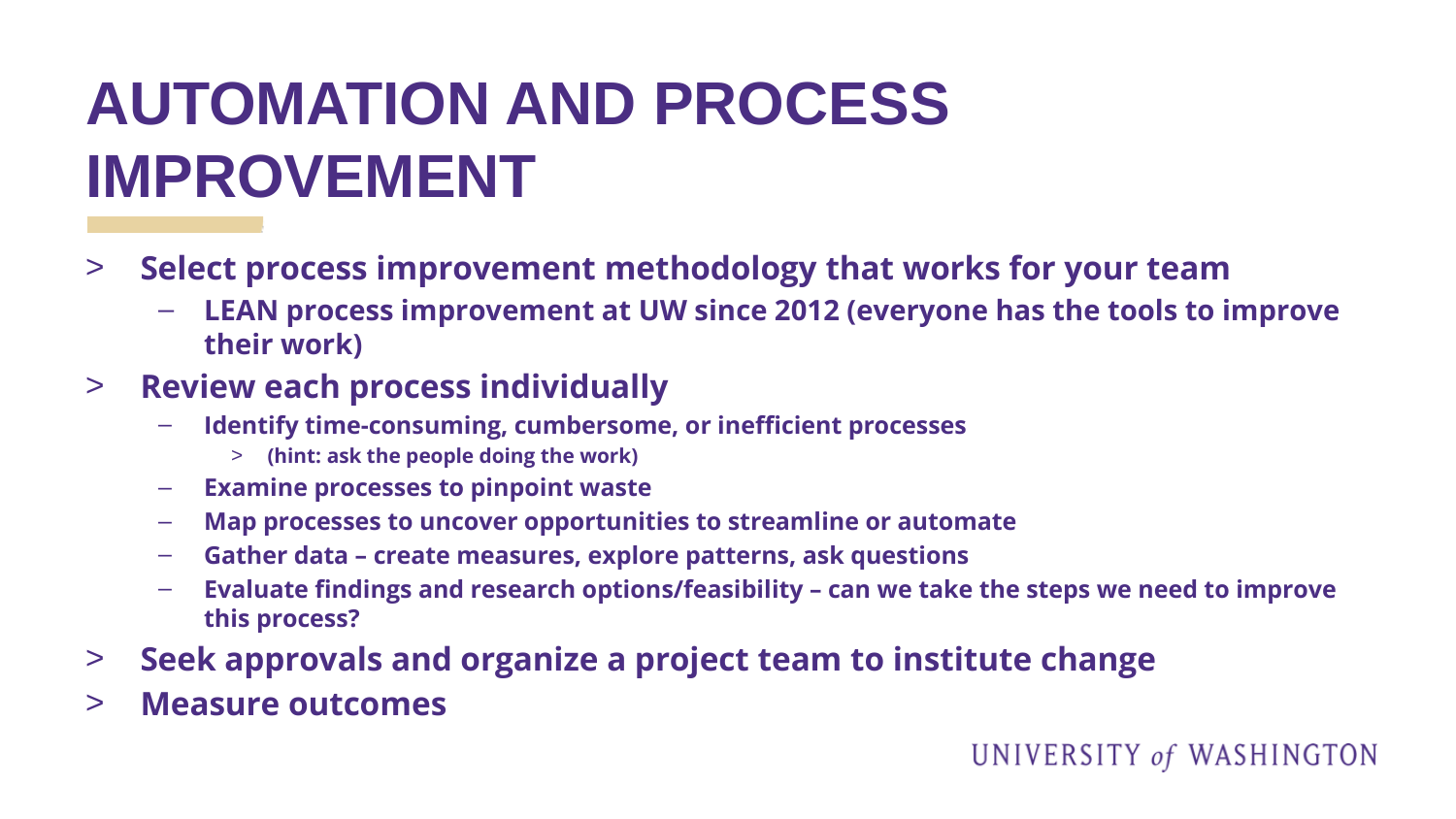

# AUTOMATION AND PROCESS IMPROVEMENT
Select process improvement methodology that works for your team
LEAN process improvement at UW since 2012 (everyone has the tools to improve their work)
Review each process individually
Identify time-consuming, cumbersome, or inefficient processes
(hint: ask the people doing the work)
Examine processes to pinpoint waste
Map processes to uncover opportunities to streamline or automate
Gather data – create measures, explore patterns, ask questions
Evaluate findings and research options/feasibility – can we take the steps we need to improve this process?
Seek approvals and organize a project team to institute change
Measure outcomes